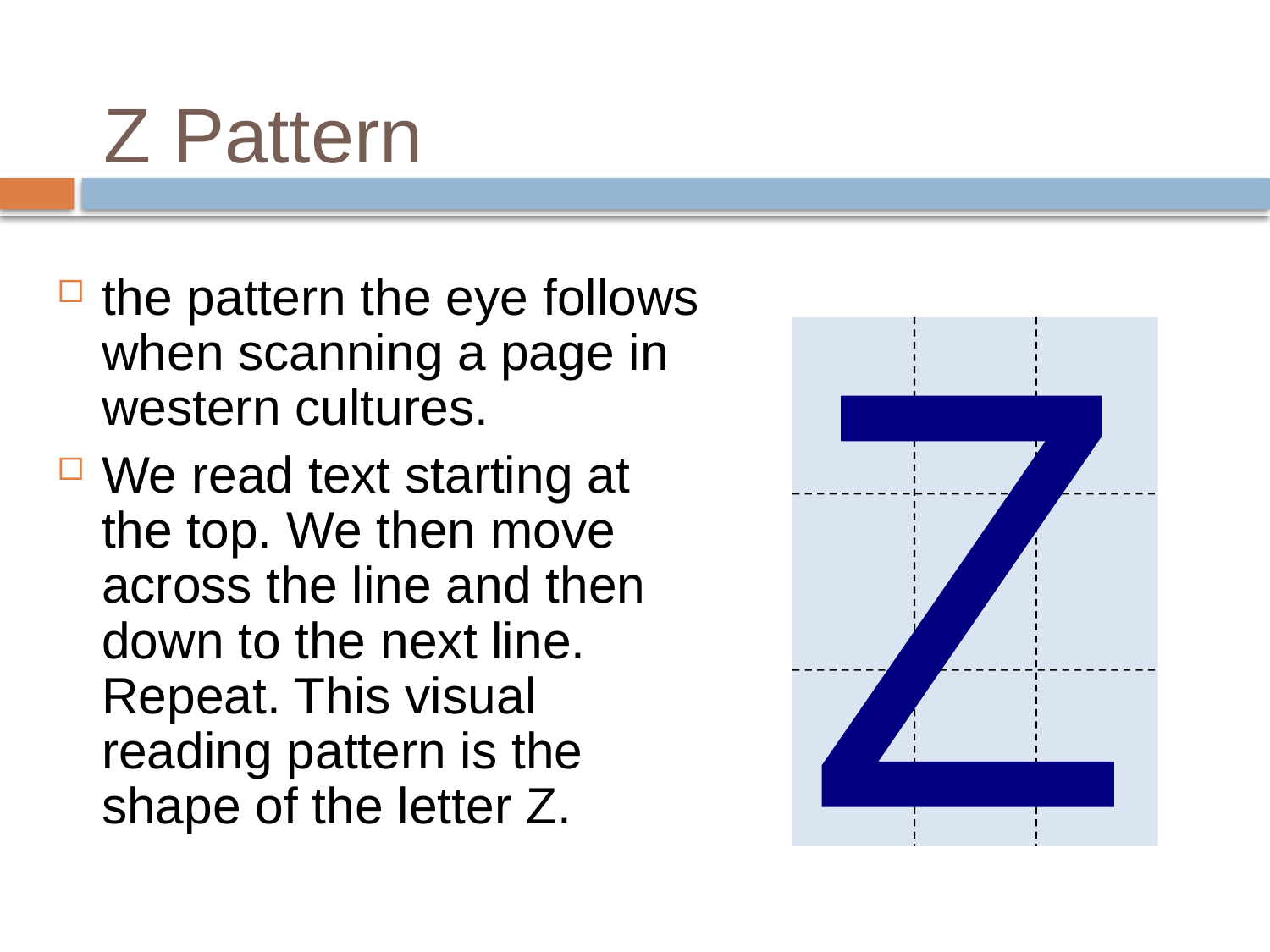

# Z Pattern
the pattern the eye follows when scanning a page in western cultures.
We read text starting at the top. We then move across the line and then down to the next line. Repeat. This visual reading pattern is the shape of the letter Z.

Z